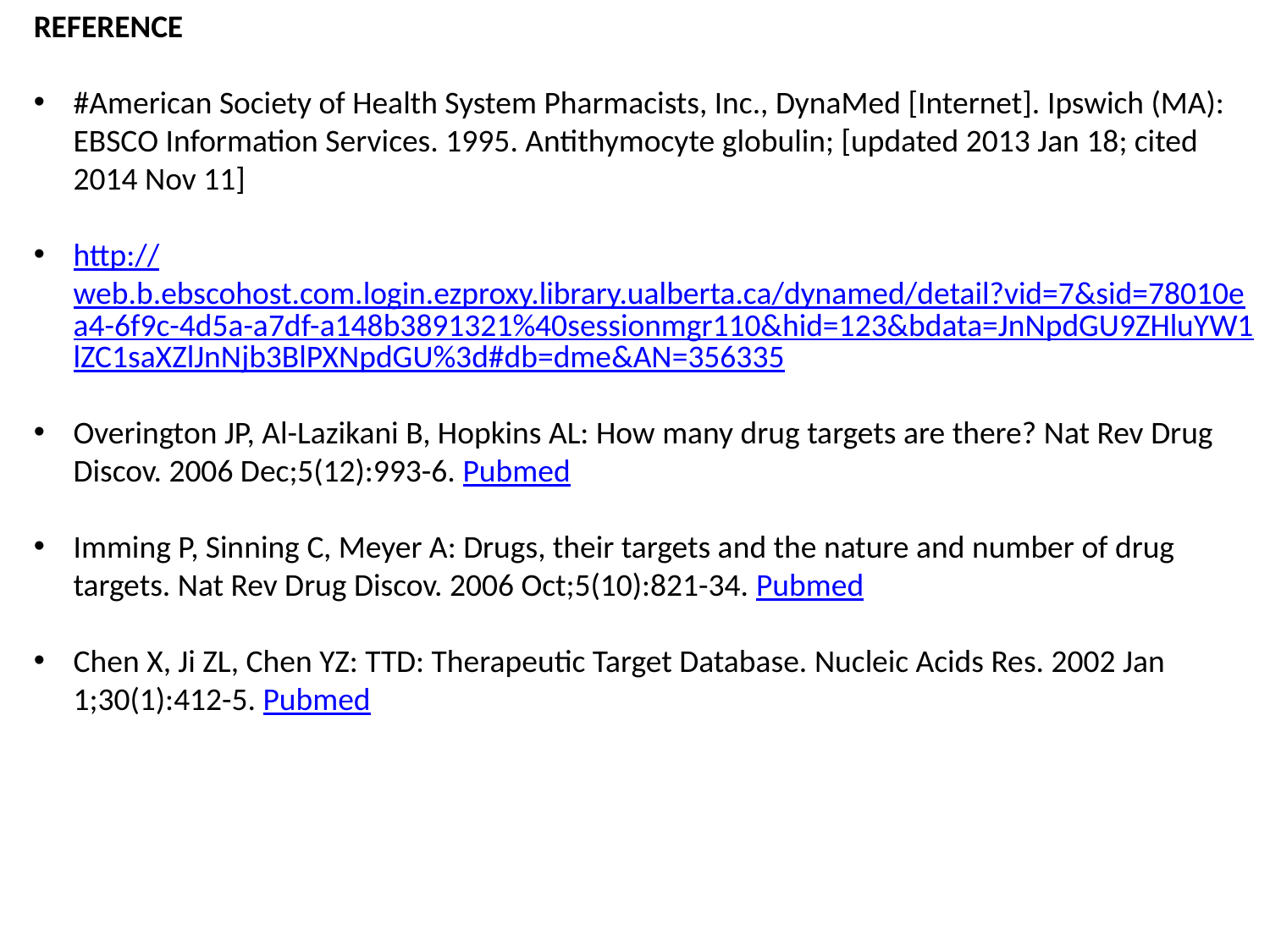

REFERENCE

#American Society of Health System Pharmacists, Inc., DynaMed [Internet]. Ipswich (MA): EBSCO Information Services. 1995. Antithymocyte globulin; [updated 2013 Jan 18; cited 2014 Nov 11]

http://web.b.ebscohost.com.login.ezproxy.library.ualberta.ca/dynamed/detail?vid=7&sid=78010ea4-6f9c-4d5a-a7df-a148b3891321%40sessionmgr110&hid=123&bdata=JnNpdGU9ZHluYW1lZC1saXZlJnNjb3BlPXNpdGU%3d#db=dme&AN=356335

Overington JP, Al-Lazikani B, Hopkins AL: How many drug targets are there? Nat Rev Drug Discov. 2006 Dec;5(12):993-6. Pubmed

Imming P, Sinning C, Meyer A: Drugs, their targets and the nature and number of drug targets. Nat Rev Drug Discov. 2006 Oct;5(10):821-34. Pubmed

Chen X, Ji ZL, Chen YZ: TTD: Therapeutic Target Database. Nucleic Acids Res. 2002 Jan 1;30(1):412-5. Pubmed